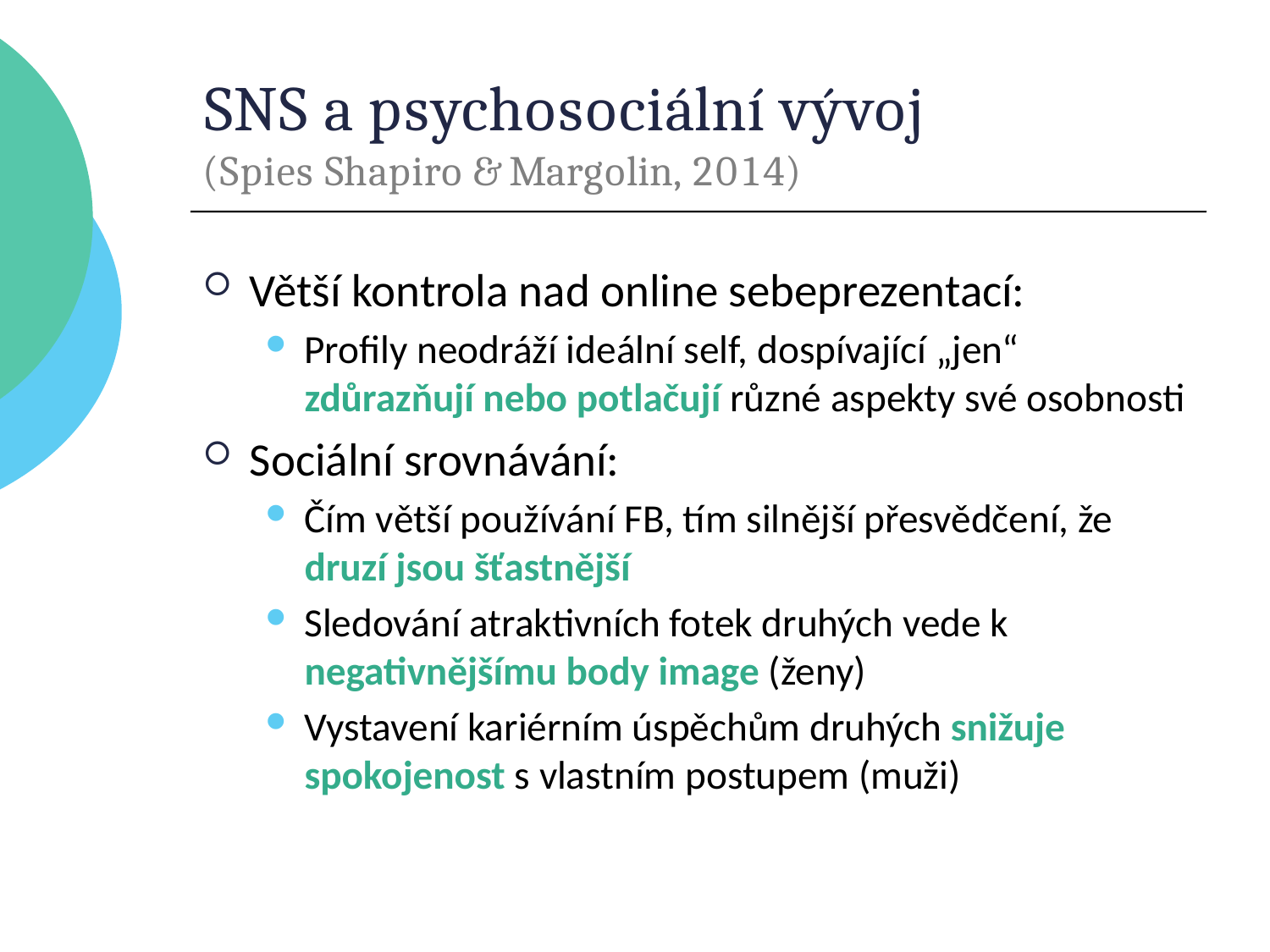

# SNS a psychosociální vývoj (Spies Shapiro & Margolin, 2014)
Větší kontrola nad online sebeprezentací:
Profily neodráží ideální self, dospívající „jen“ zdůrazňují nebo potlačují různé aspekty své osobnosti
Sociální srovnávání:
Čím větší používání FB, tím silnější přesvědčení, že druzí jsou šťastnější
Sledování atraktivních fotek druhých vede k negativnějšímu body image (ženy)
Vystavení kariérním úspěchům druhých snižuje spokojenost s vlastním postupem (muži)